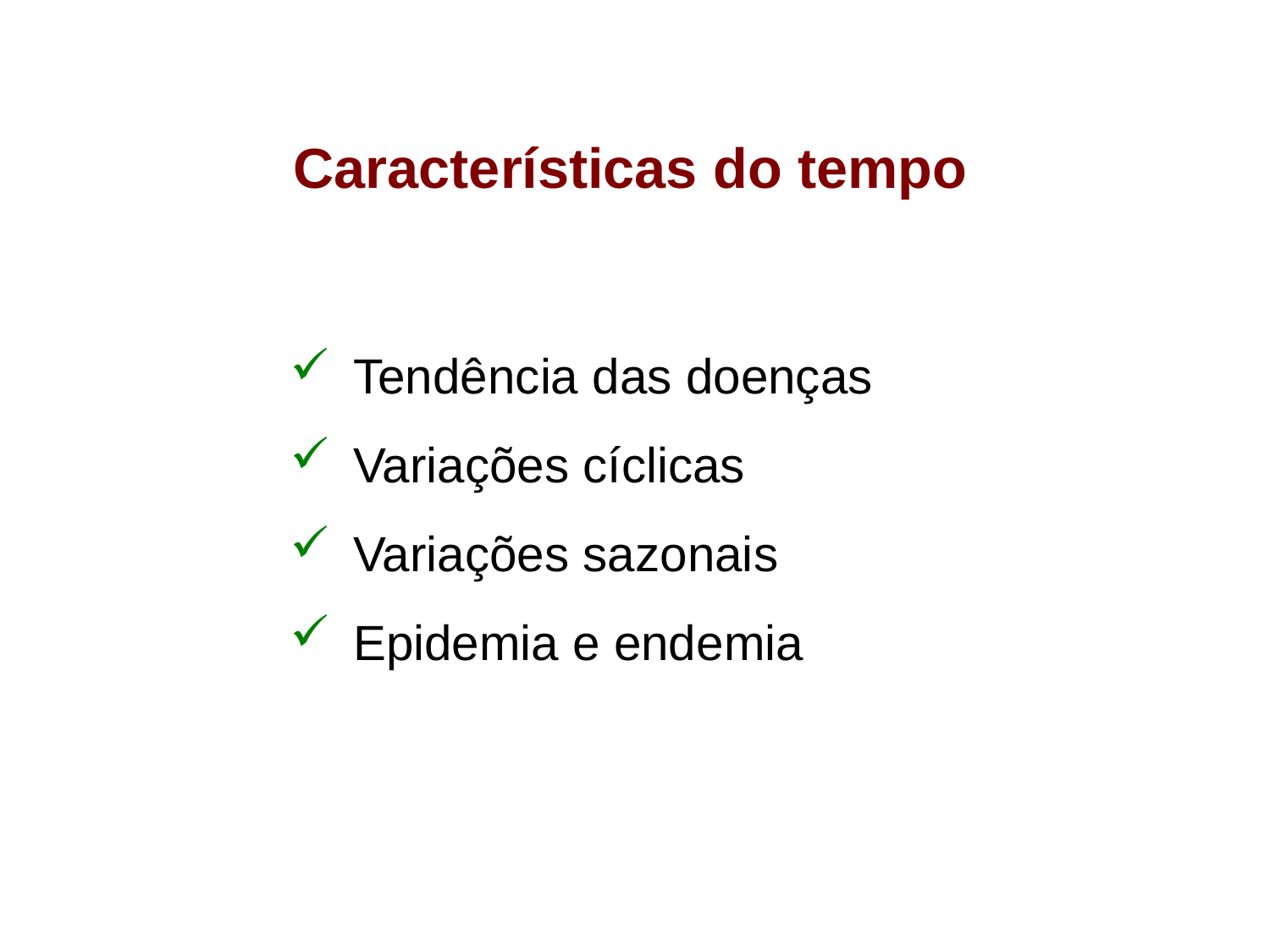

Características do tempo
Tendência das doenças
Variações cíclicas
Variações sazonais
Epidemia e endemia